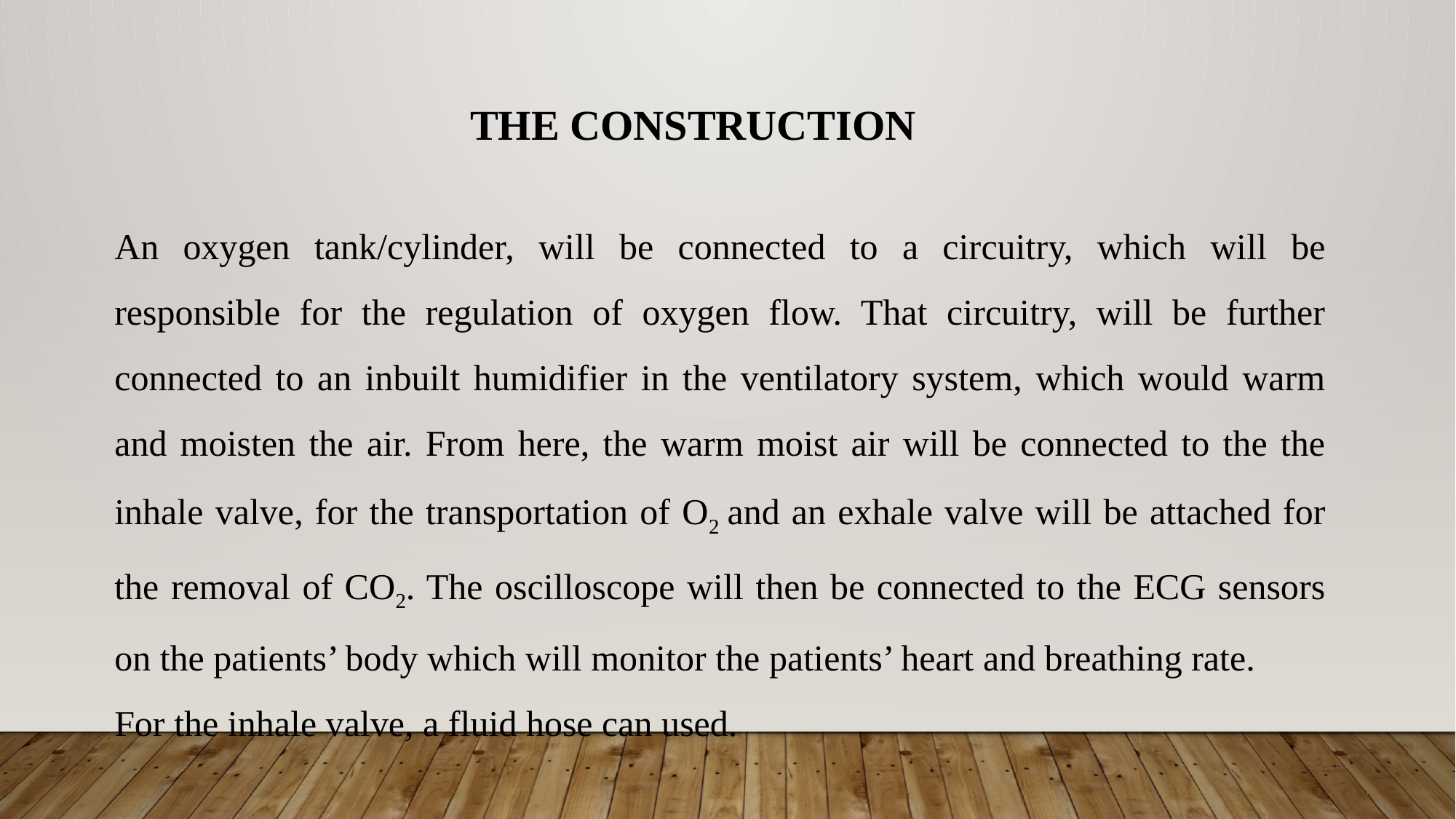

THE CONSTRUCTION

An oxygen tank/cylinder, will be connected to a circuitry, which will be responsible for the regulation of oxygen flow. That circuitry, will be further connected to an inbuilt humidifier in the ventilatory system, which would warm and moisten the air. From here, the warm moist air will be connected to the the inhale valve, for the transportation of O2 and an exhale valve will be attached for the removal of CO2. The oscilloscope will then be connected to the ECG sensors on the patients’ body which will monitor the patients’ heart and breathing rate.
For the inhale valve, a fluid hose can used.